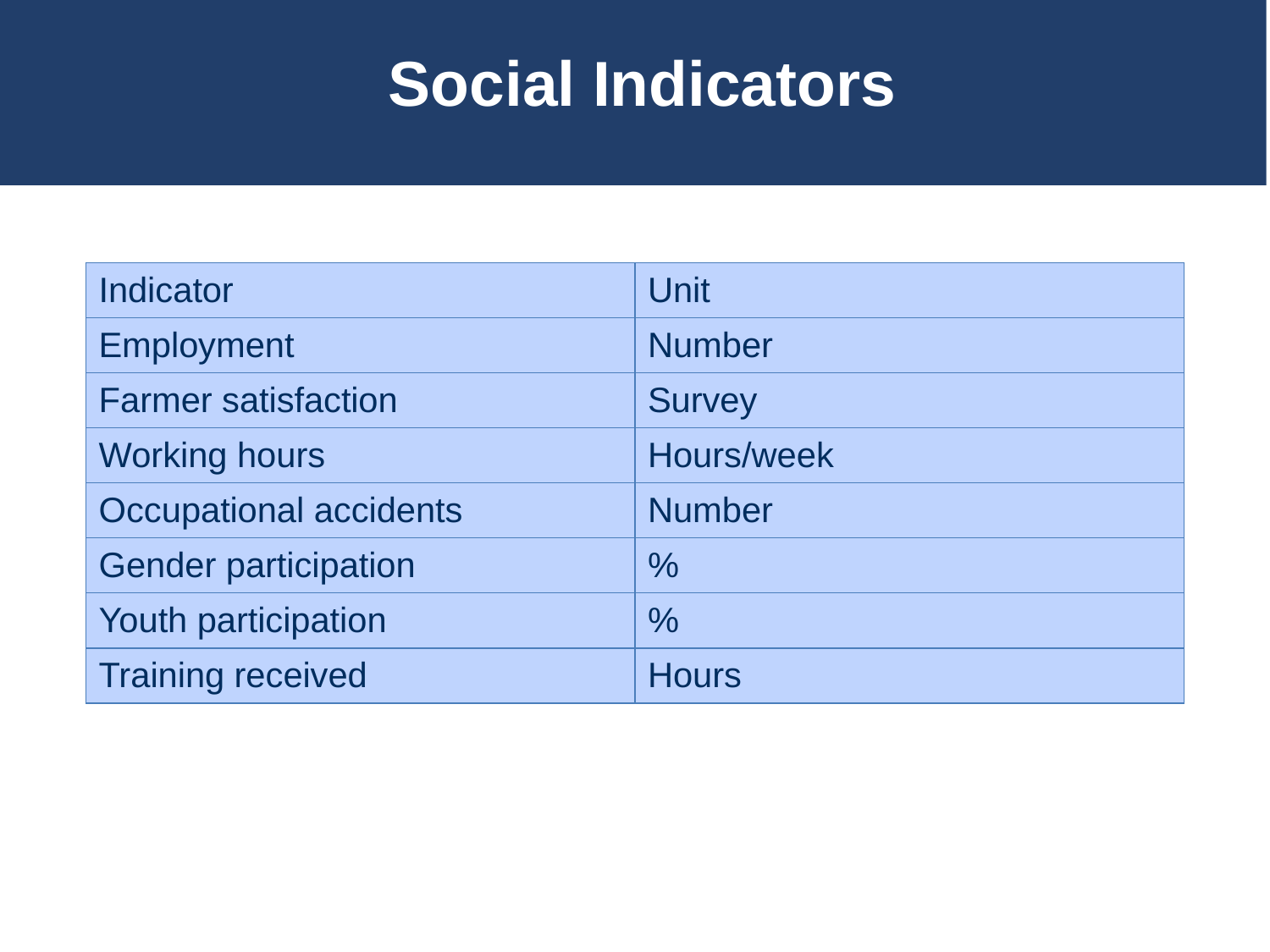

# Social Indicators
| Indicator | Unit |
| --- | --- |
| Employment | Number |
| Farmer satisfaction | Survey |
| Working hours | Hours/week |
| Occupational accidents | Number |
| Gender participation | % |
| Youth participation | % |
| Training received | Hours |